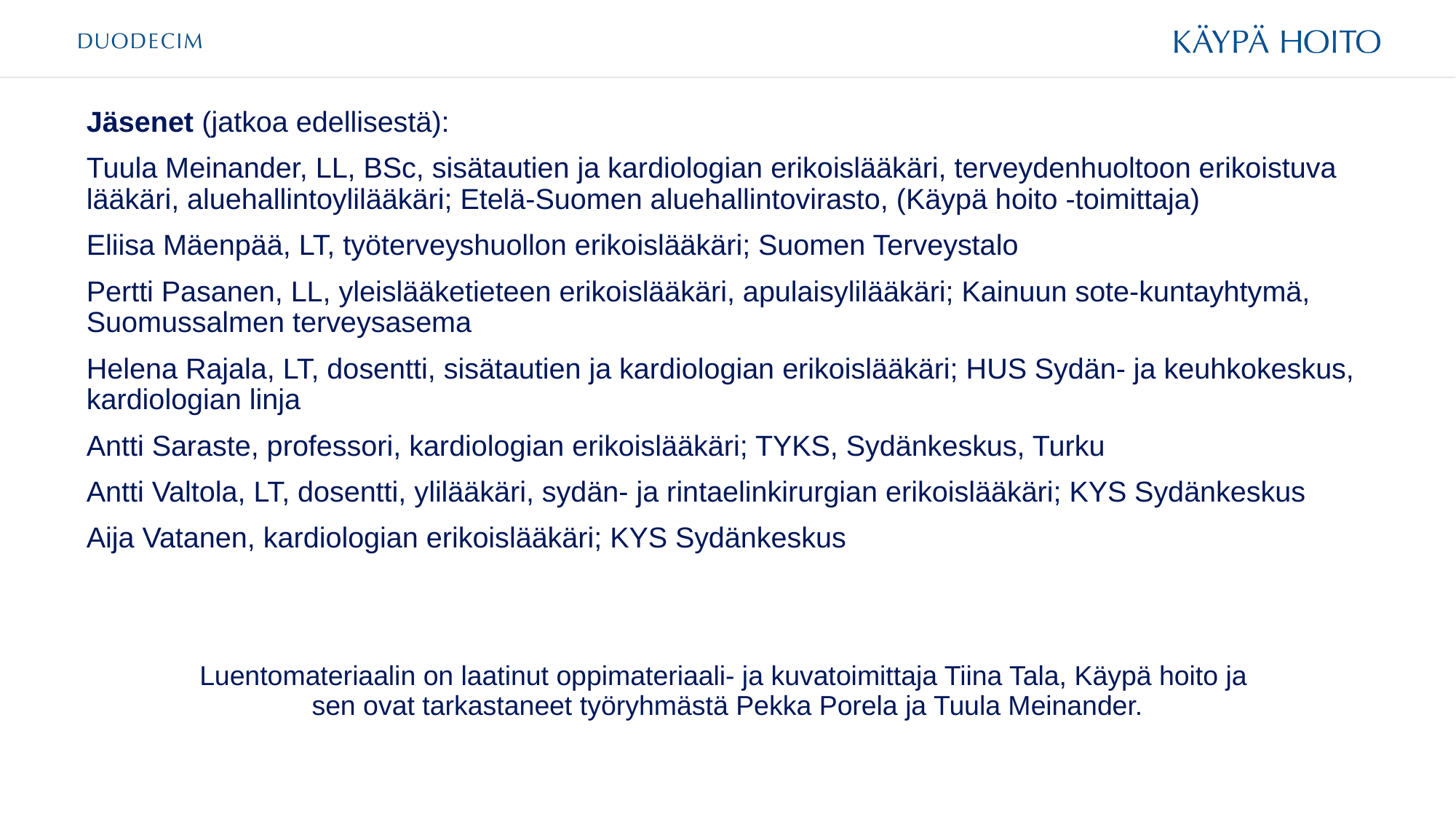

Jäsenet (jatkoa edellisestä):
Tuula Meinander, LL, BSc, sisätautien ja kardiologian erikoislääkäri, terveydenhuoltoon erikoistuva lääkäri, aluehallintoylilääkäri; Etelä-Suomen aluehallintovirasto, (Käypä hoito -toimittaja)
Eliisa Mäenpää, LT, työterveyshuollon erikoislääkäri; Suomen Terveystalo
Pertti Pasanen, LL, yleislääketieteen erikoislääkäri, apulaisylilääkäri; Kainuun sote-kuntayhtymä, Suomussalmen terveysasema
Helena Rajala, LT, dosentti, sisätautien ja kardiologian erikoislääkäri; HUS Sydän- ja keuhkokeskus, kardiologian linja
Antti Saraste, professori, kardiologian erikoislääkäri; TYKS, Sydänkeskus, Turku
Antti Valtola, LT, dosentti, ylilääkäri, sydän- ja rintaelinkirurgian erikoislääkäri; KYS Sydänkeskus
Aija Vatanen, kardiologian erikoislääkäri; KYS Sydänkeskus

Luentomateriaalin on laatinut oppimateriaali- ja kuvatoimittaja Tiina Tala, Käypä hoito ja
sen ovat tarkastaneet työryhmästä Pekka Porela ja Tuula Meinander.